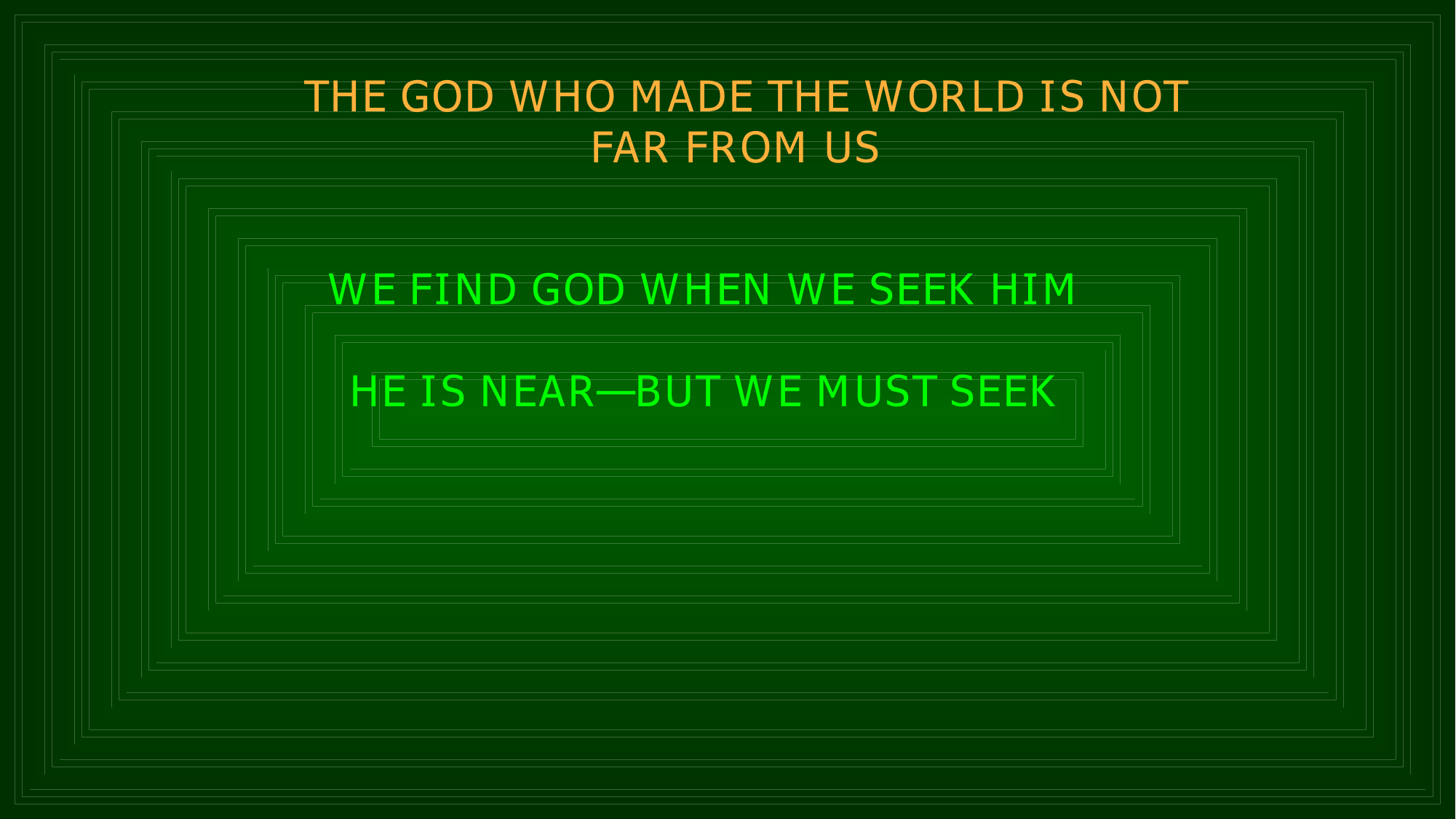

THE GOD WHO MADE THE WORLD IS NOT FAR FROM US

WE FIND GOD WHEN WE SEEK HIM

HE IS NEAR—BUT WE MUST SEEK